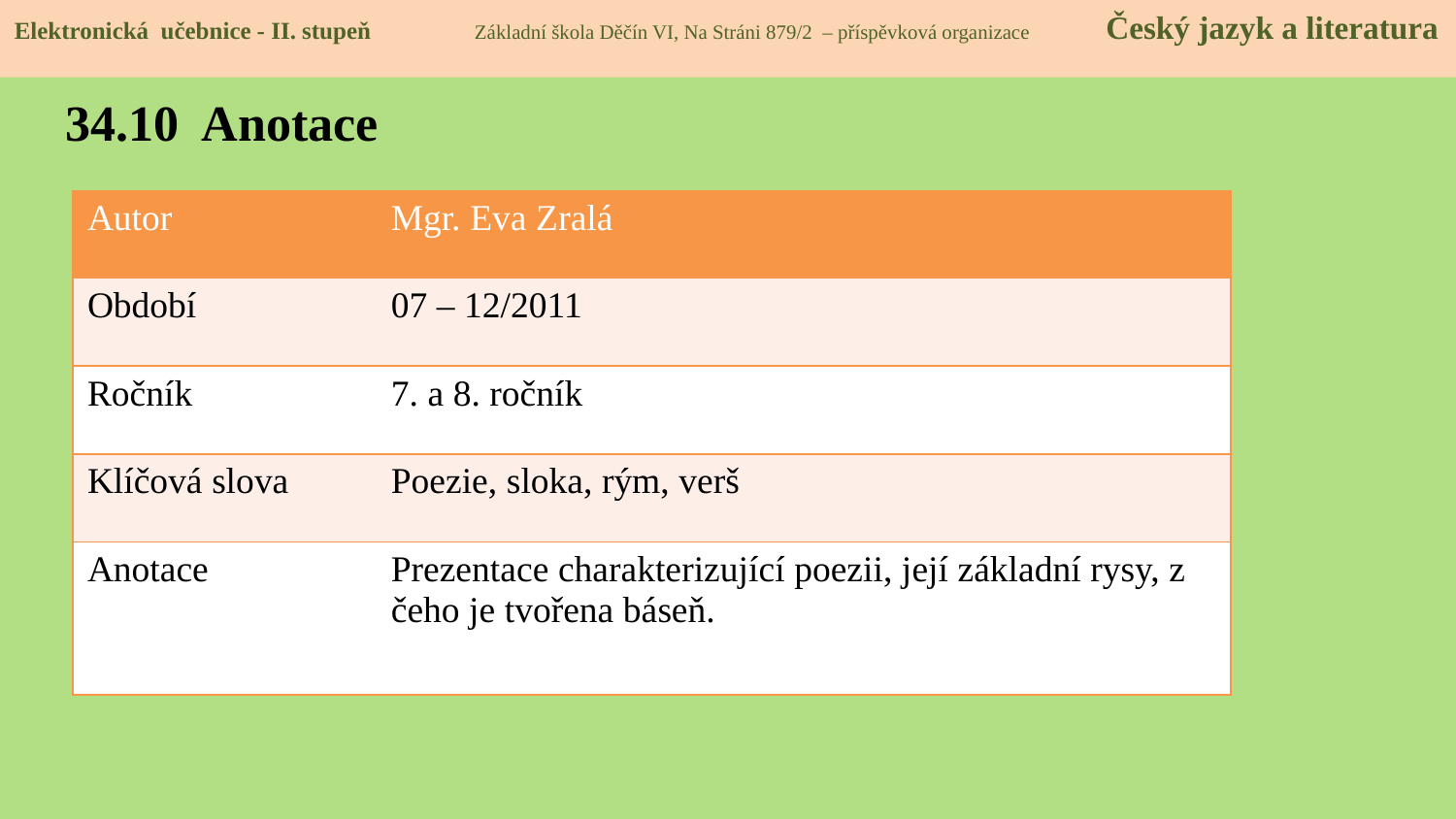

Elektronická  učebnice - II. stupeň                 Základní škola Děčín VI, Na Stráni 879/2  – příspěvková organizace               Český jazyk a literatura

34.10  Anotace
| Autor | Mgr. Eva Zralá |
| --- | --- |
| Období | 07 – 12/2011 |
| Ročník | 7. a 8. ročník |
| Klíčová slova | Poezie, sloka, rým, verš |
| Anotace | Prezentace charakterizující poezii, její základní rysy, z čeho je tvořena báseň. |